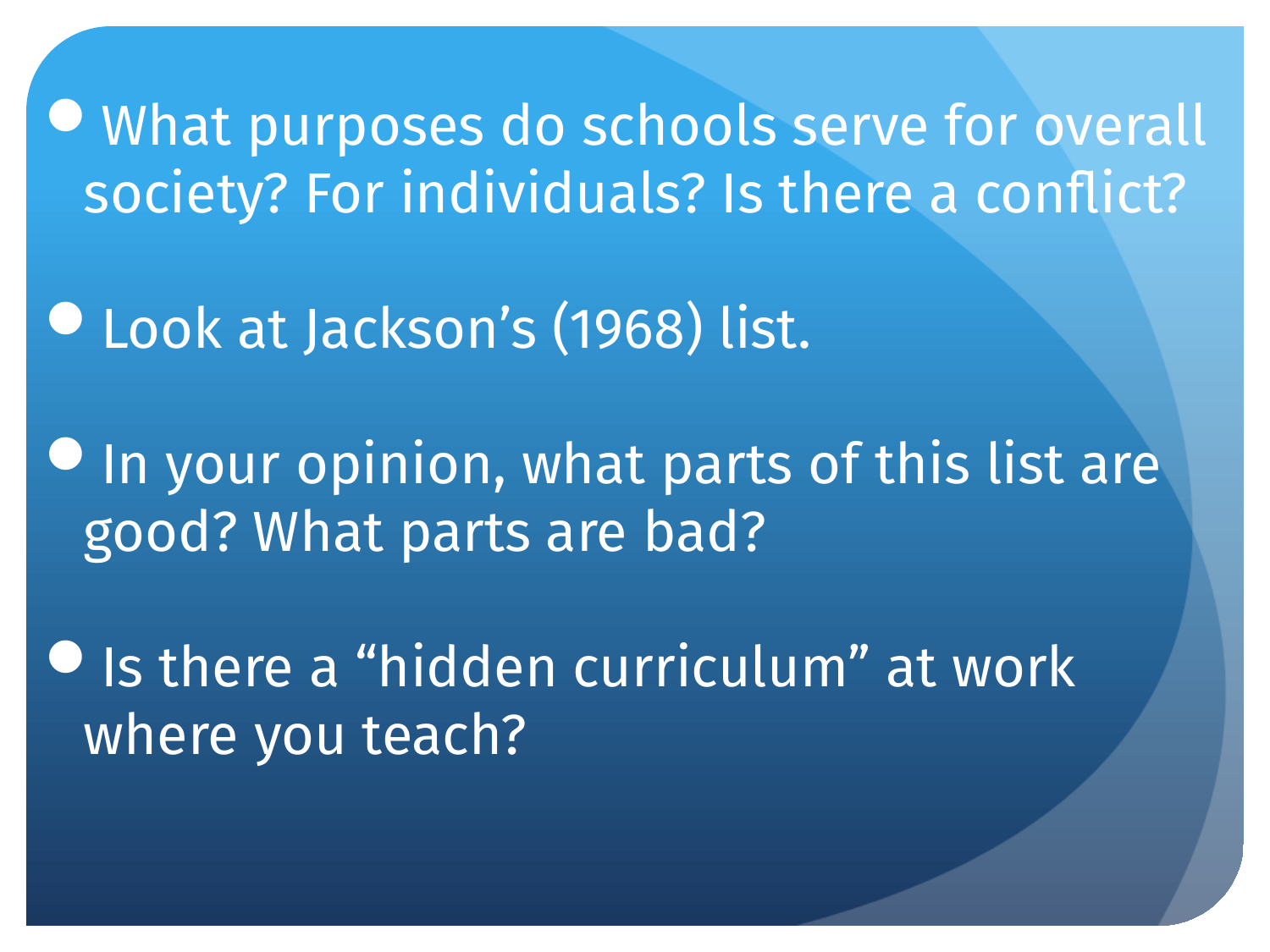

What purposes do schools serve for overall society? For individuals? Is there a conflict?

Look at Jackson’s (1968) list.

In your opinion, what parts of this list are good? What parts are bad?

Is there a “hidden curriculum” at work where you teach?